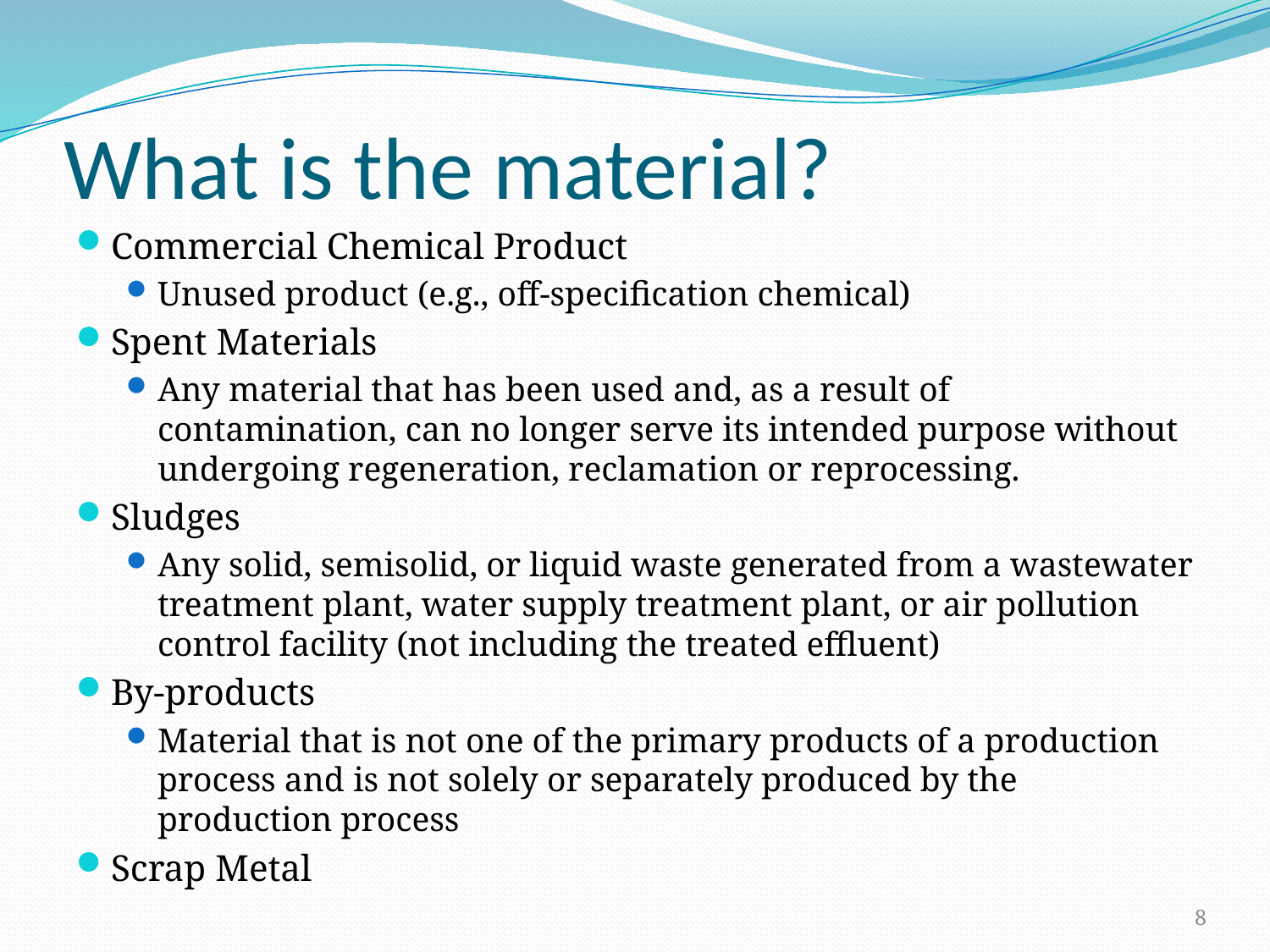

# What is the material?
Commercial Chemical Product
Unused product (e.g., off-specification chemical)
Spent Materials
Any material that has been used and, as a result of contamination, can no longer serve its intended purpose without undergoing regeneration, reclamation or reprocessing.
Sludges
Any solid, semisolid, or liquid waste generated from a wastewater treatment plant, water supply treatment plant, or air pollution control facility (not including the treated effluent)
By-products
Material that is not one of the primary products of a production process and is not solely or separately produced by the production process
Scrap Metal

8